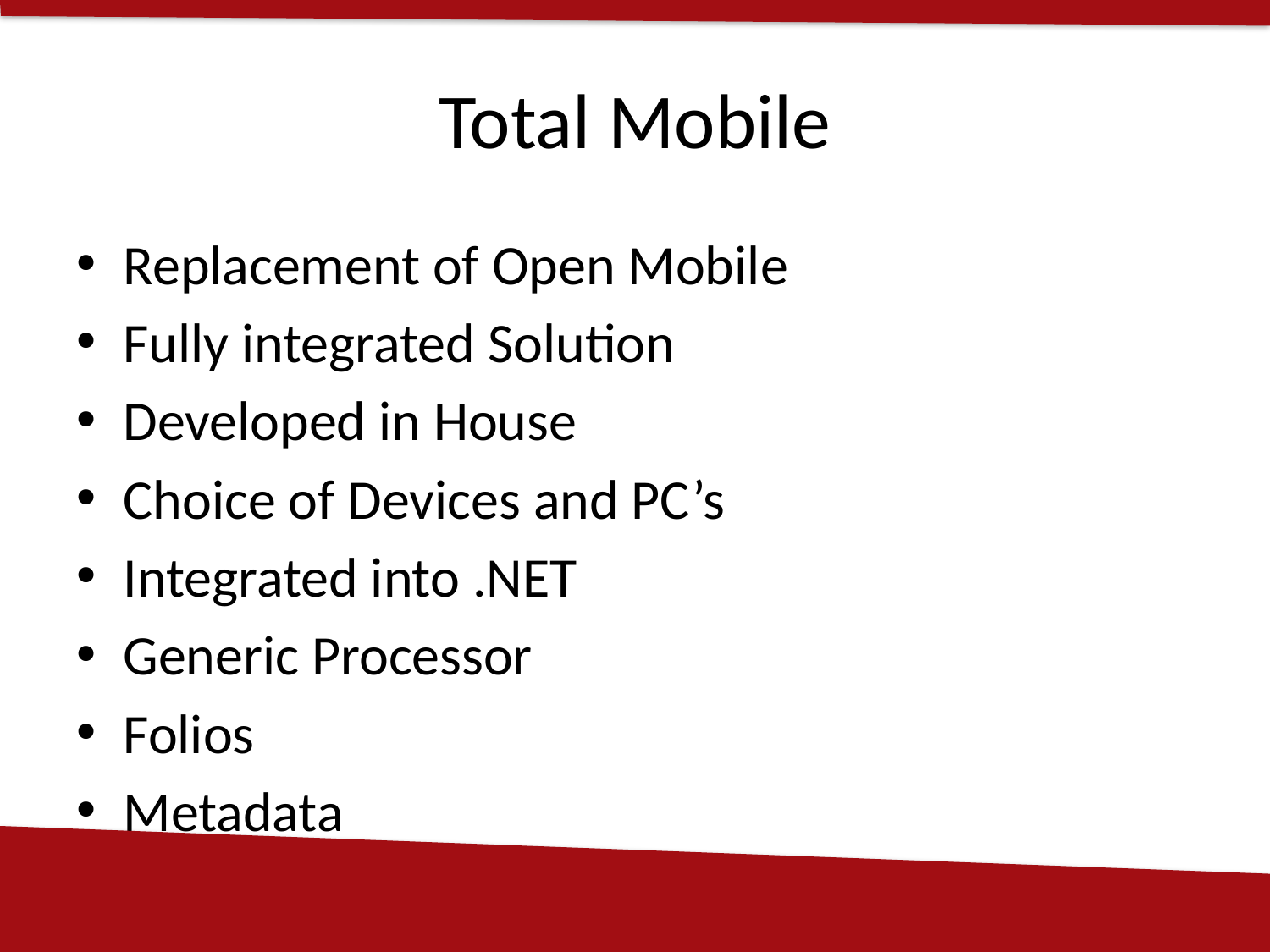

# Total Mobile
Replacement of Open Mobile
Fully integrated Solution
Developed in House
Choice of Devices and PC’s
Integrated into .NET
Generic Processor
Folios
Metadata